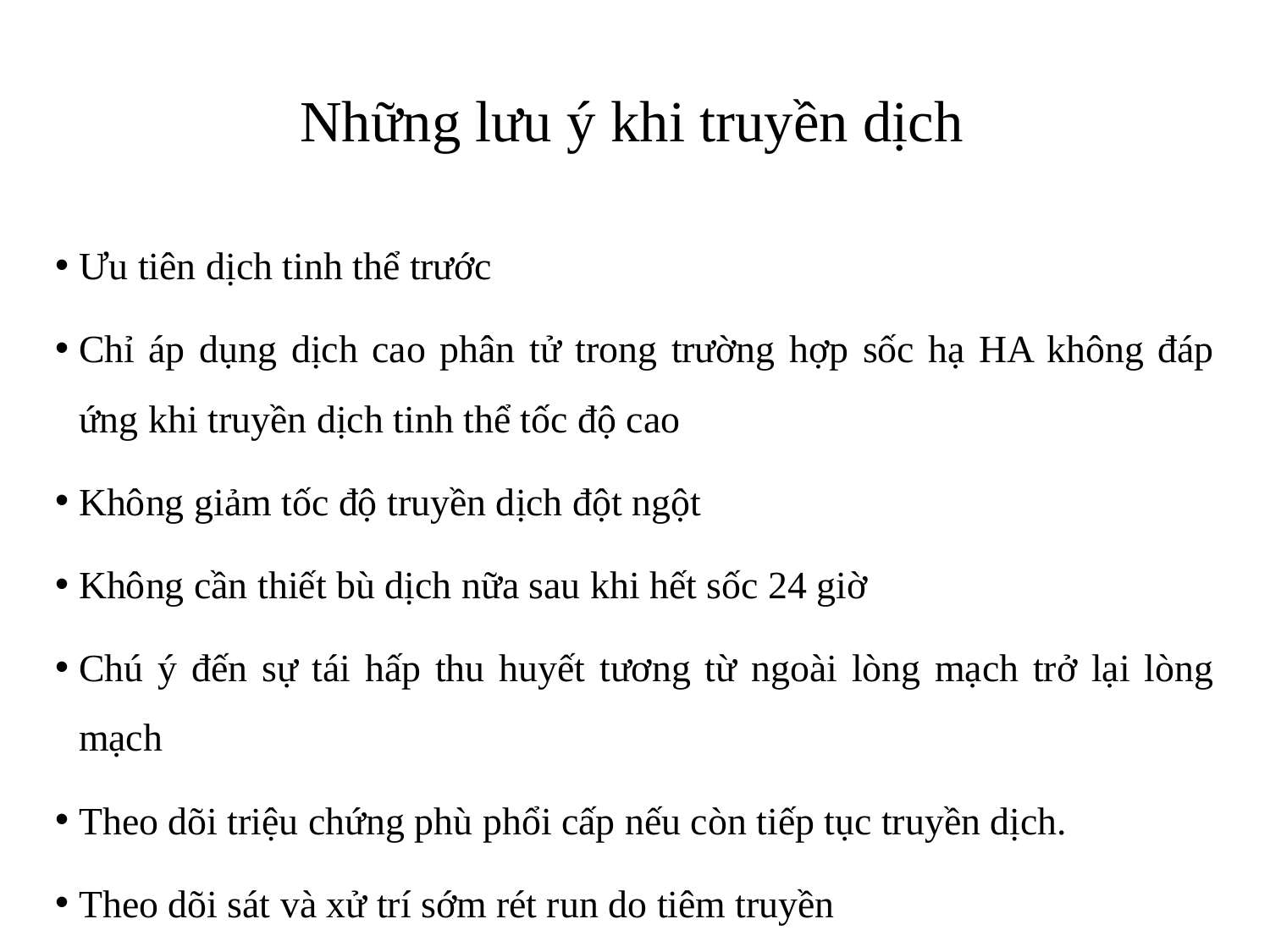

# Những lưu ý khi truyền dịch
Ưu tiên dịch tinh thể trước
Chỉ áp dụng dịch cao phân tử trong trường hợp sốc hạ HA không đáp ứng khi truyền dịch tinh thể tốc độ cao
Không giảm tốc độ truyền dịch đột ngột
Không cần thiết bù dịch nữa sau khi hết sốc 24 giờ
Chú ý đến sự tái hấp thu huyết tương từ ngoài lòng mạch trở lại lòng mạch
Theo dõi triệu chứng phù phổi cấp nếu còn tiếp tục truyền dịch.
Theo dõi sát và xử trí sớm rét run do tiêm truyền